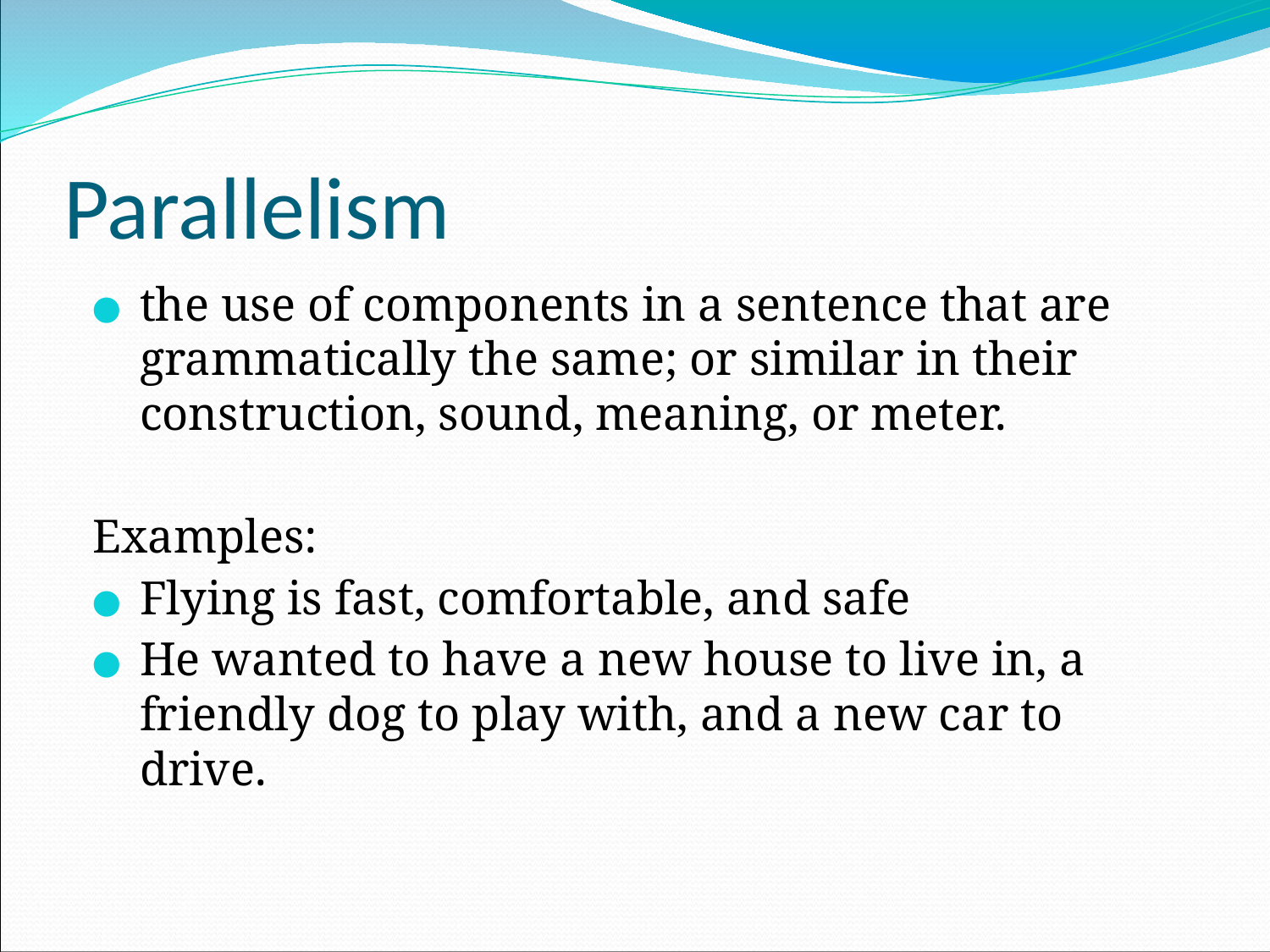

# Parallelism
the use of components in a sentence that are grammatically the same; or similar in their construction, sound, meaning, or meter.

Examples:
Flying is fast, comfortable, and safe
He wanted to have a new house to live in, a friendly dog to play with, and a new car to drive.